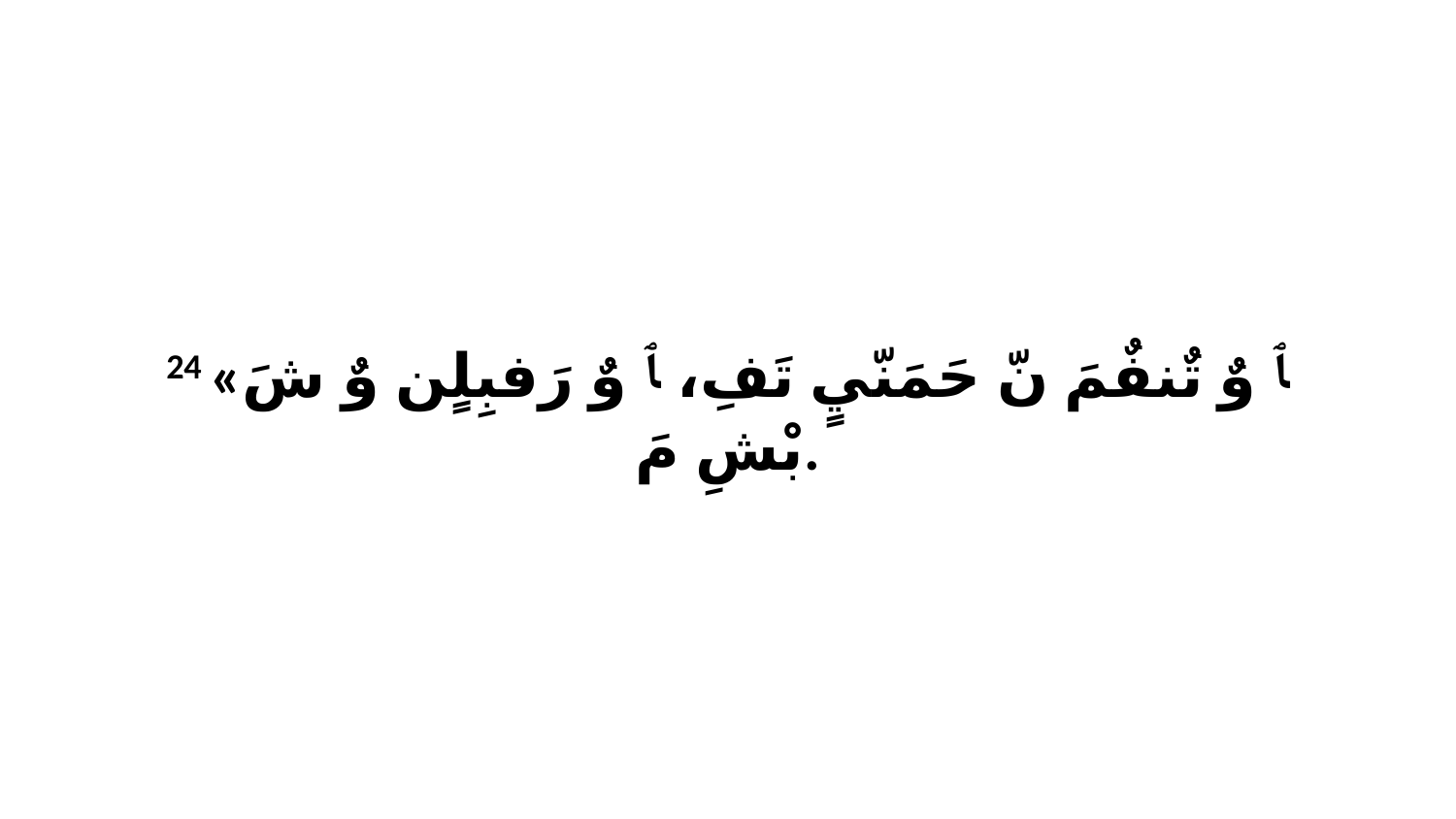

24 «ﭑ وٌ تٌنفٌمَ نّ حَمَنّيٍ تَفِ، ﭑ وٌ رَفبِلٍن وٌ شَ بْشِ مَ.